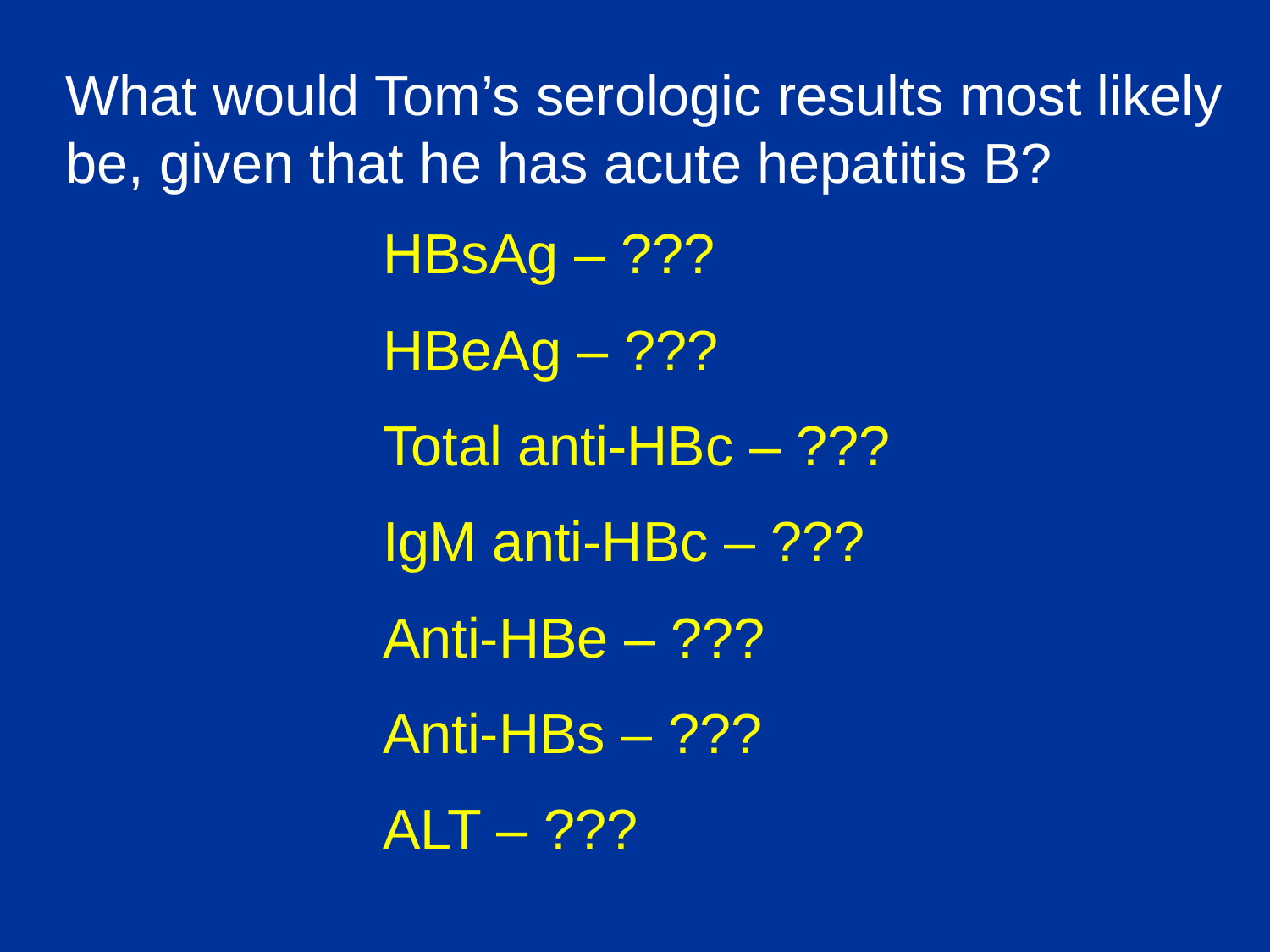

What would Tom’s serologic results most likely be, given that he has acute hepatitis B?
HBsAg – ???
HBeAg – ???
Total anti-HBc – ???
IgM anti-HBc – ???
Anti-HBe – ???
Anti-HBs – ???
ALT – ???